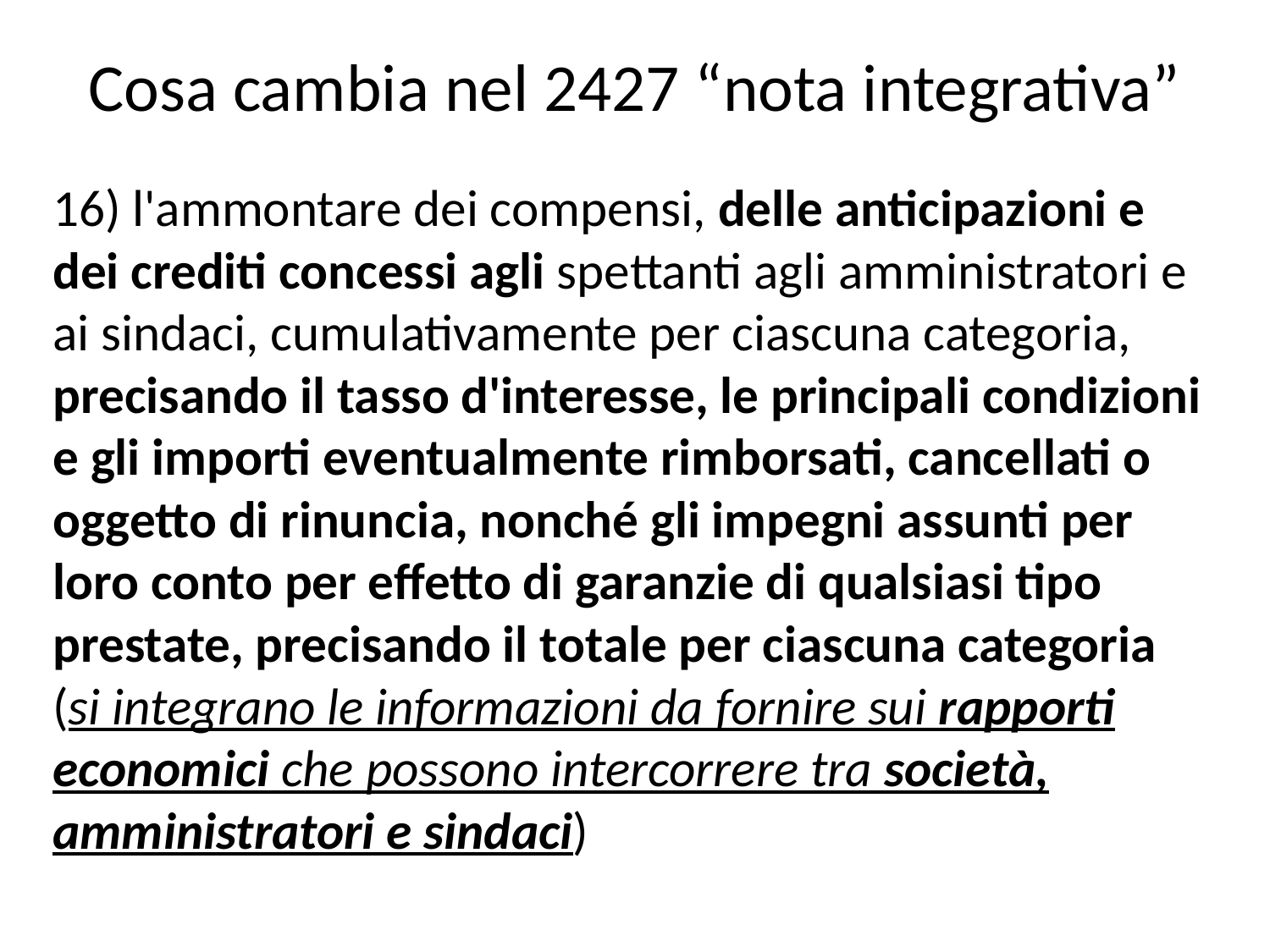

# Cosa cambia nel 2427 “nota integrativa”
16) l'ammontare dei compensi, delle anticipazioni e dei crediti concessi agli spettanti agli amministratori e ai sindaci, cumulativamente per ciascuna categoria, precisando il tasso d'interesse, le principali condizioni e gli importi eventualmente rimborsati, cancellati o oggetto di rinuncia, nonché gli impegni assunti per loro conto per effetto di garanzie di qualsiasi tipo prestate, precisando il totale per ciascuna categoria (si integrano le informazioni da fornire sui rapporti economici che possono intercorrere tra società, amministratori e sindaci)